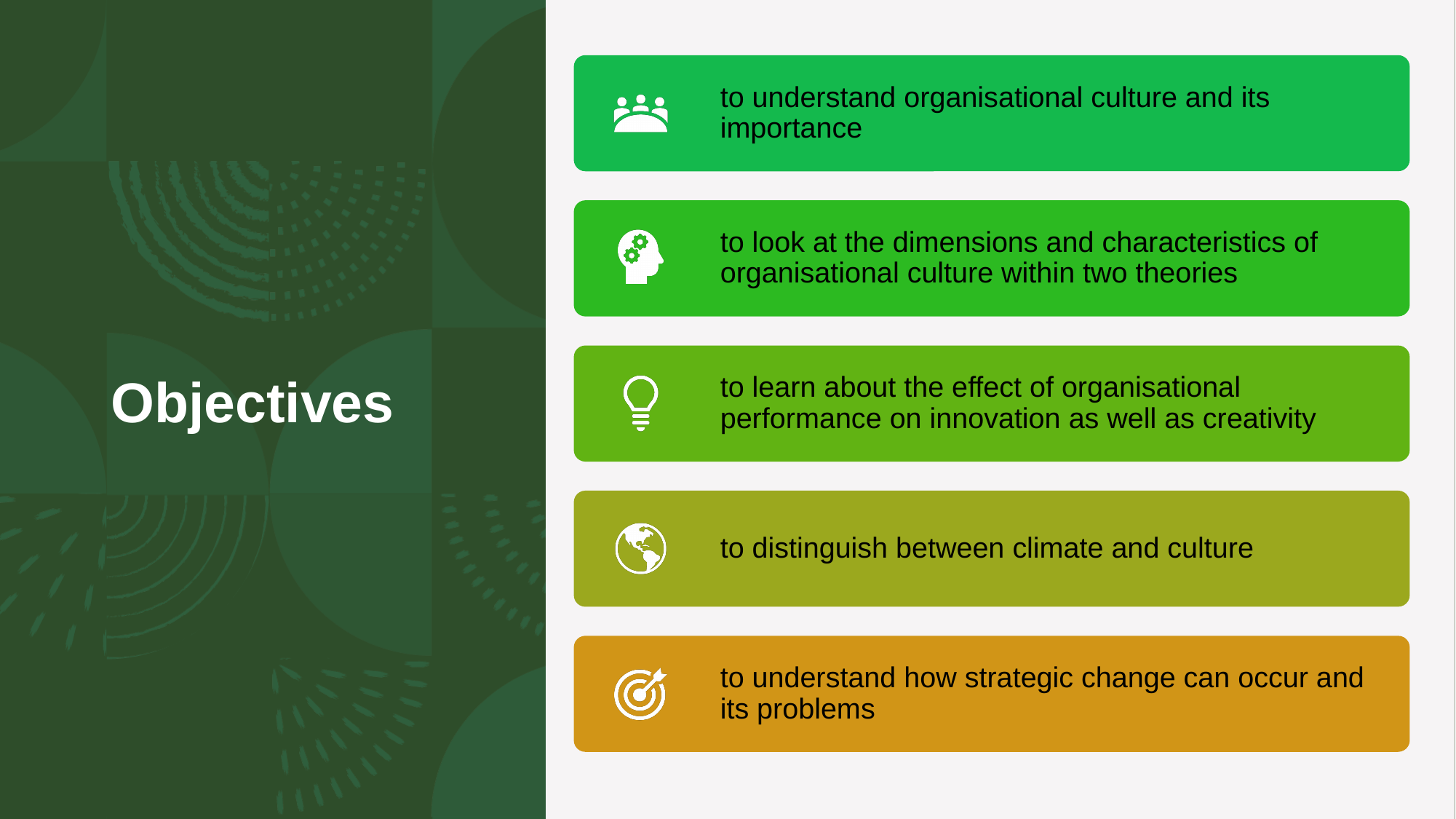

to understand organisational culture and its importance
to look at the dimensions and characteristics of organisational culture within two theories
to learn about the effect of organisational performance on innovation as well as creativity
to distinguish between climate and culture
to understand how strategic change can occur and its problems
# Objectives